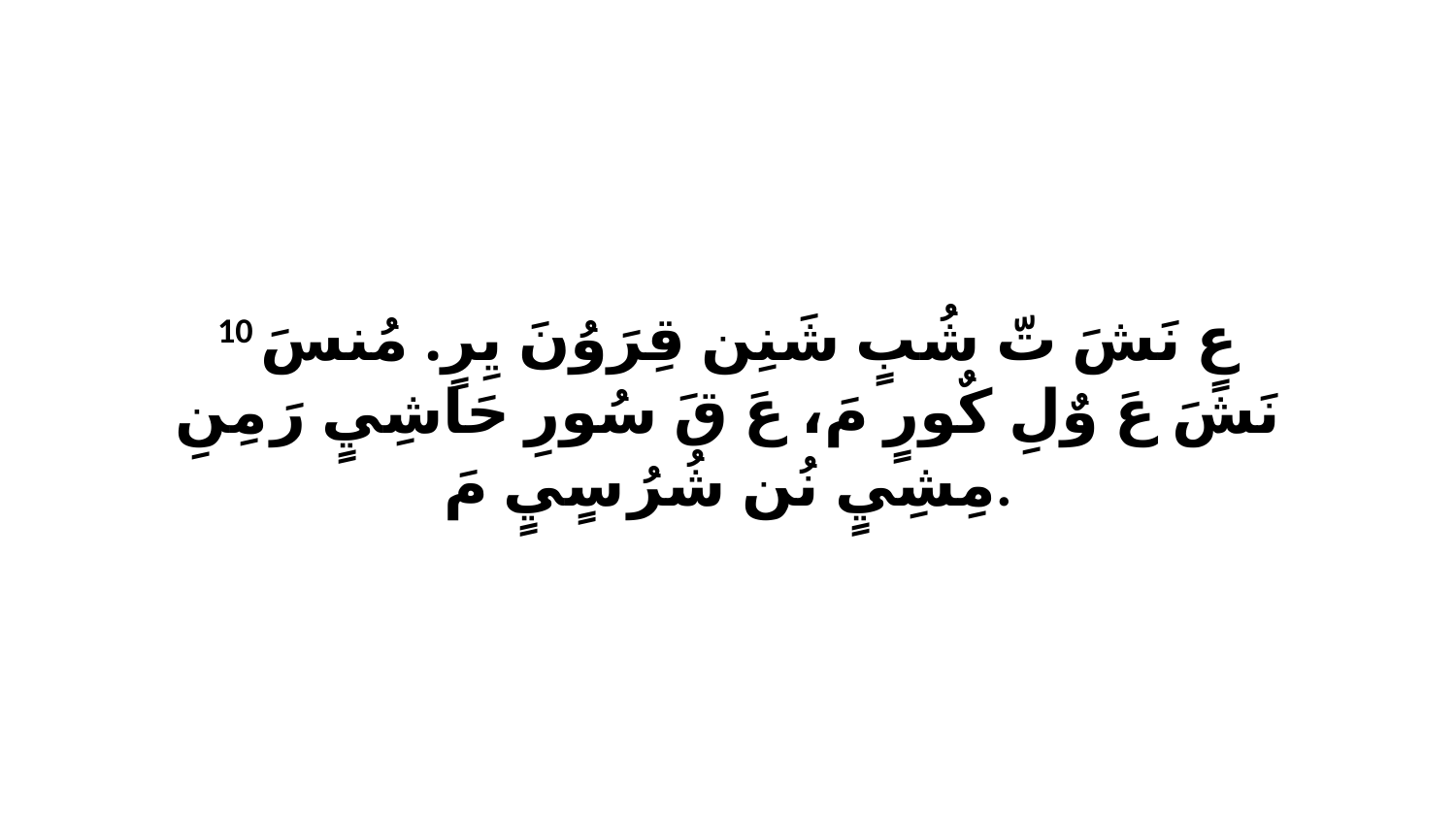

10 عٍ نَشَ تّ شُبٍ شَنِن قِرَوُنَ يِرٍ. مُنسَ نَشَ عَ وٌلِ كٌورٍ مَ، عَ قَ سُورِ حَاشِيٍ رَ مِنِ مِشِيٍ نُن شُرُ سٍيٍ مَ.